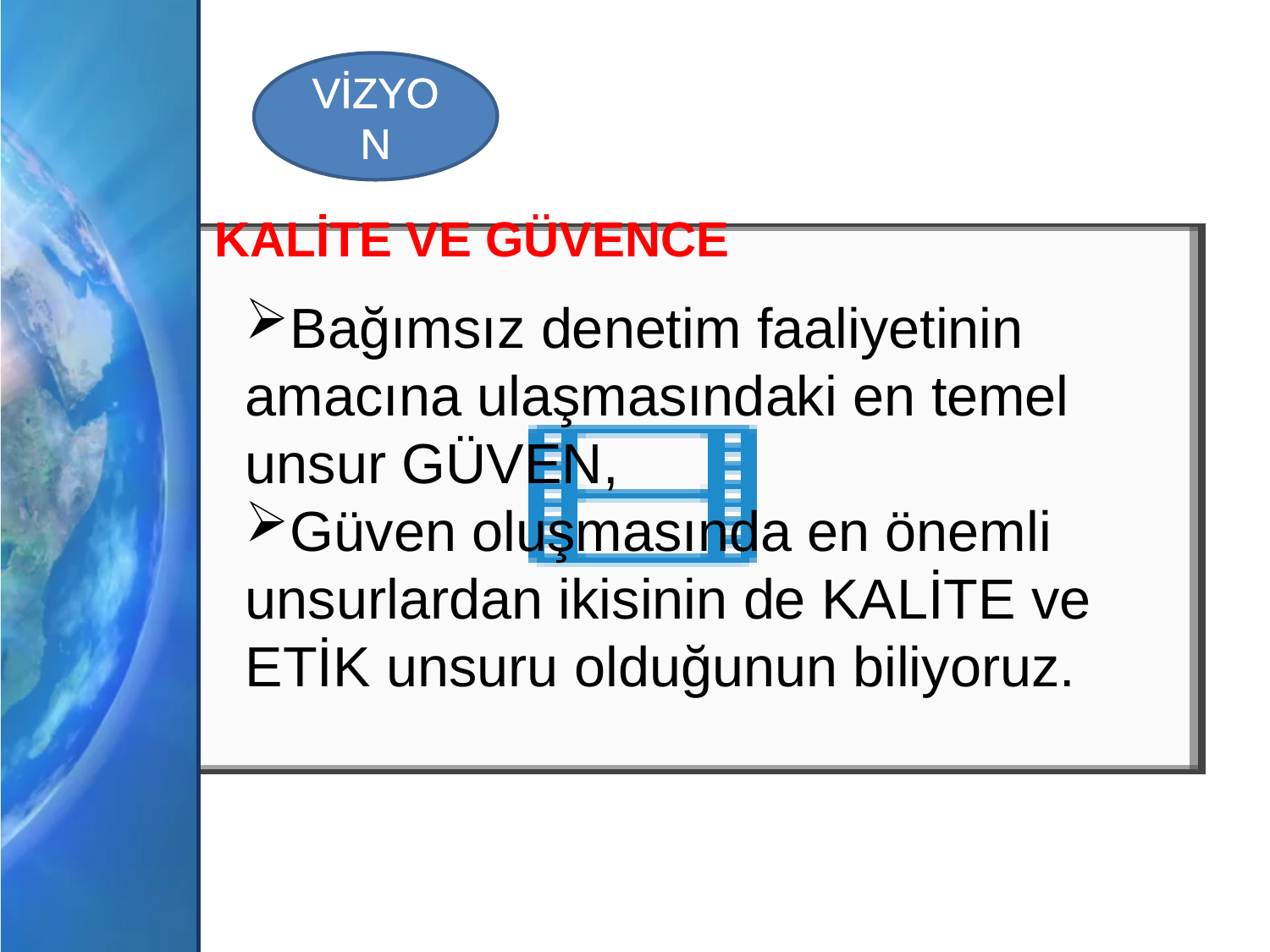

VİZYON

KALİTE VE GÜVENCE

Bağımsız denetim faaliyetinin amacına ulaşmasındaki en temel unsur GÜVEN,
Güven oluşmasında en önemli unsurlardan ikisinin de KALİTE ve ETİK unsuru olduğunun biliyoruz.